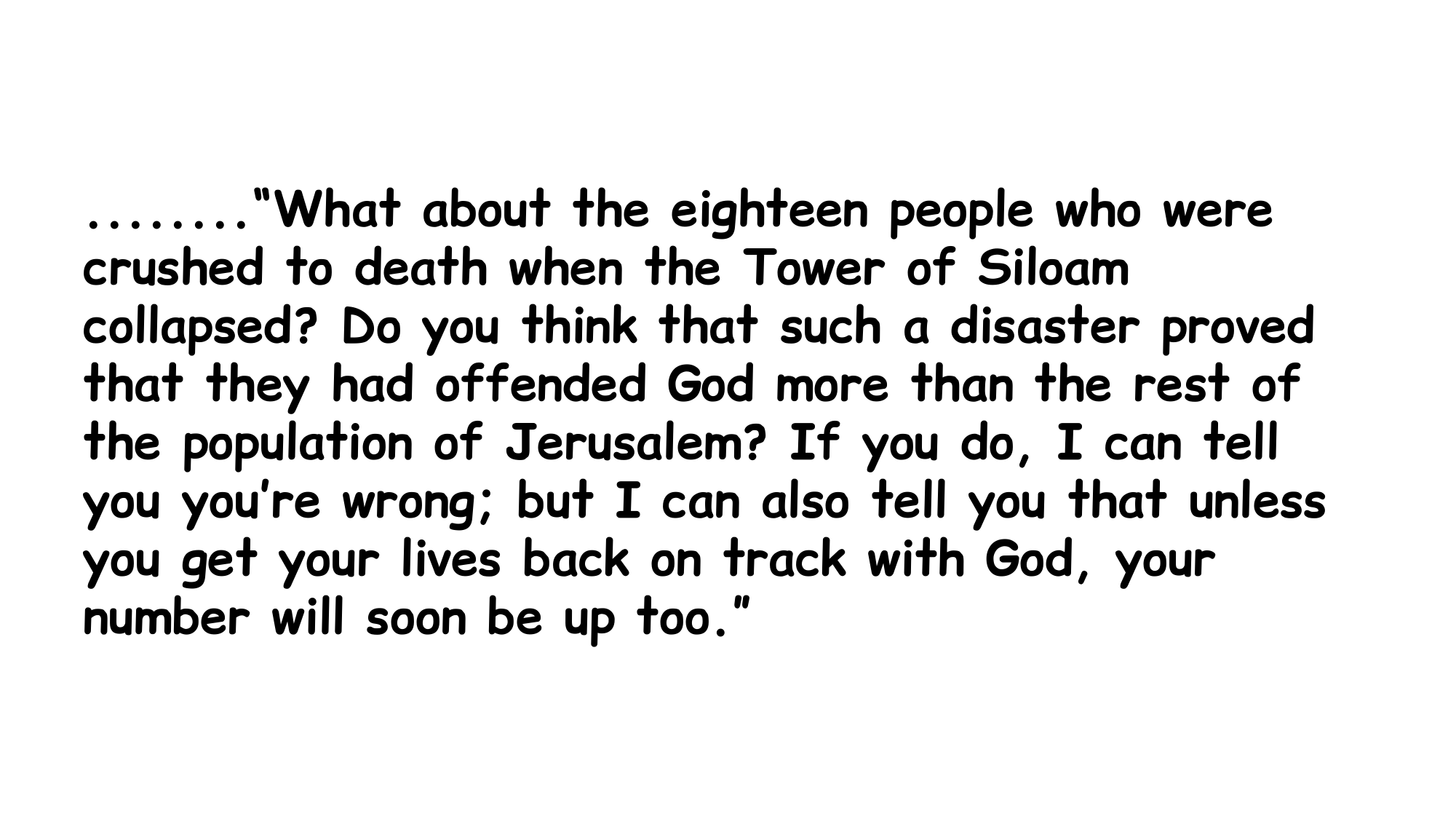

........“What about the eighteen people who were crushed to death when the Tower of Siloam collapsed? Do you think that such a disaster proved that they had offended God more than the rest of the population of Jerusalem? If you do, I can tell you you’re wrong; but I can also tell you that unless you get your lives back on track with God, your number will soon be up too.”